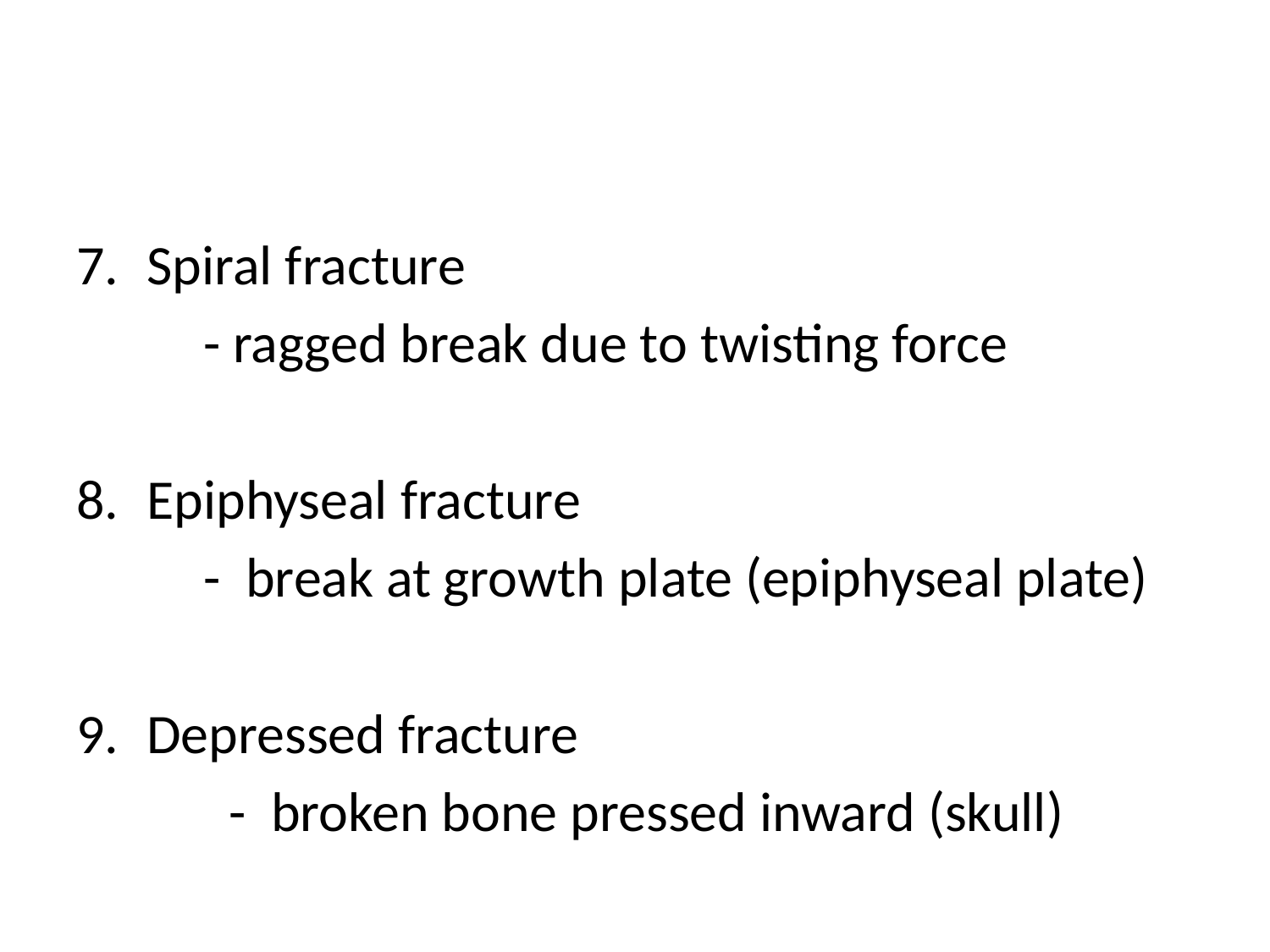

#
Spiral fracture
          - ragged break due to twisting force

Epiphyseal fracture
          -  break at growth plate (epiphyseal plate)

Depressed fracture
            -  broken bone pressed inward (skull)